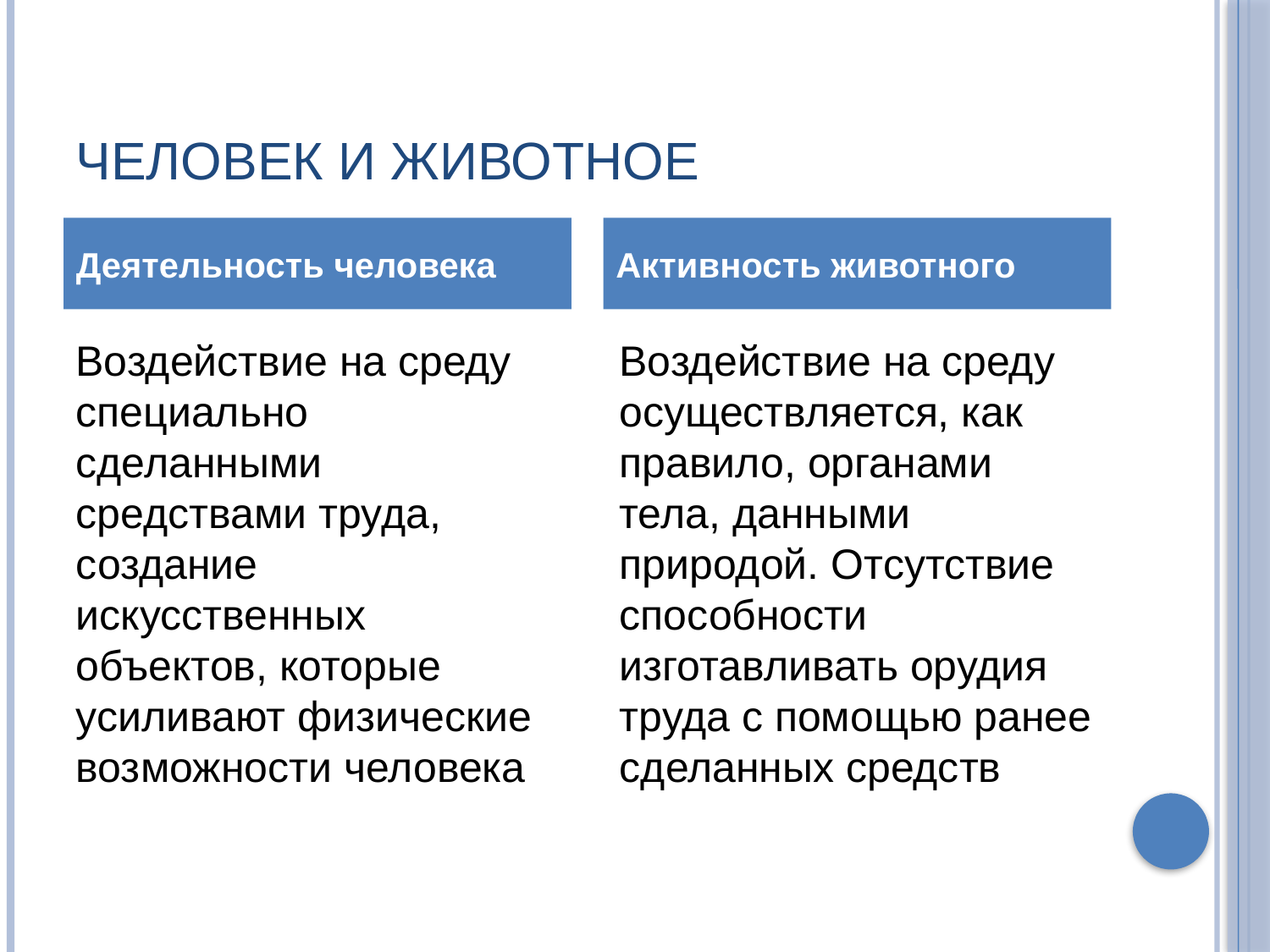

# Человек и животное
Деятельность человека
Активность животного
Воздействие на среду специально сделанными средствами труда, создание искусственных объектов, которые усиливают физические возможности человека
Воздействие на среду осуществляется, как правило, органами тела, данными природой. Отсутствие способности изготавливать орудия труда с помощью ранее сделанных средств